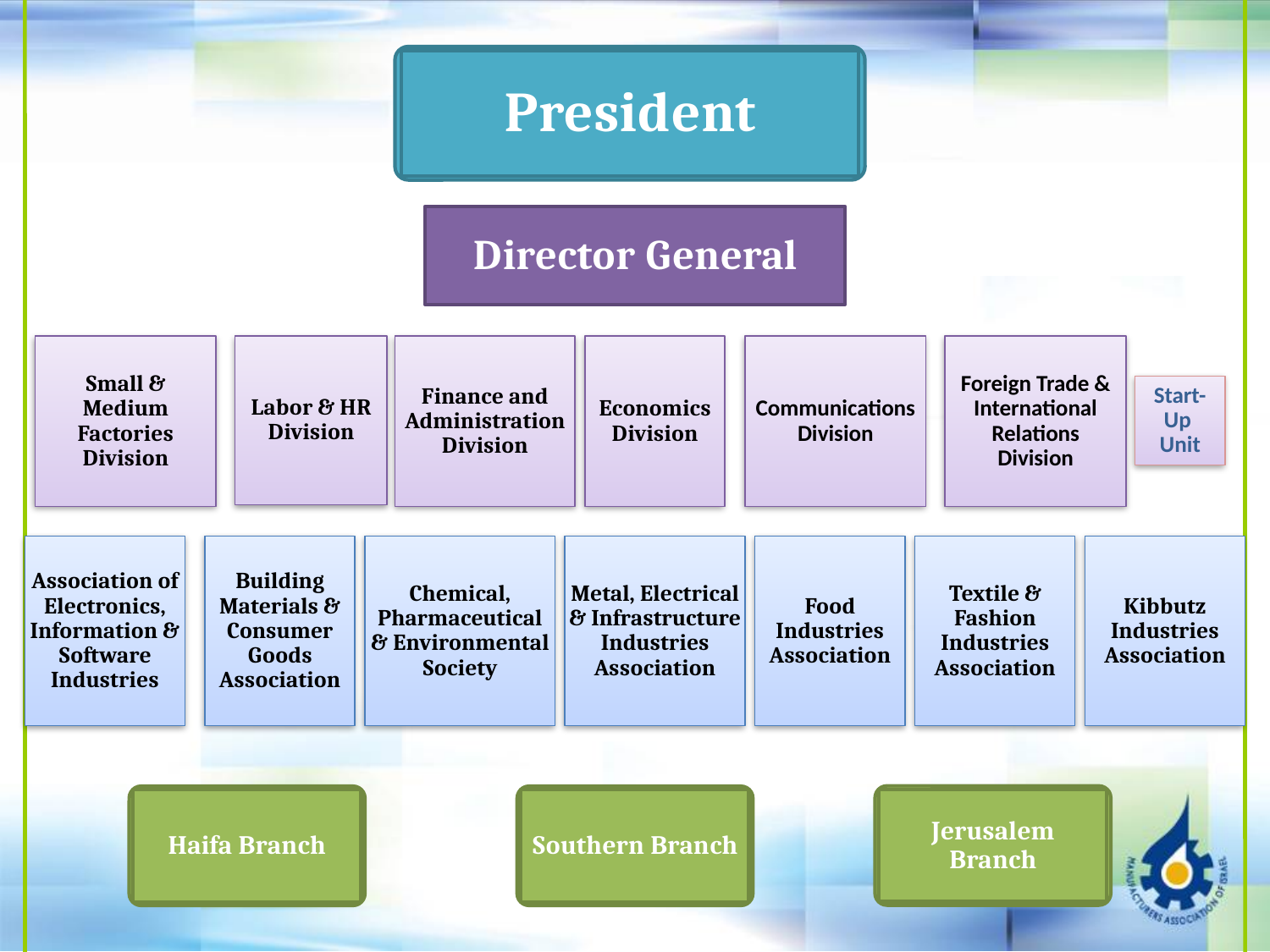

President
Director General
Small & Medium Factories Division
Labor & HR Division
Finance and Administration Division
Economics Division
Communications Division
Foreign Trade & International Relations Division
Start-Up  Unit
Association of Electronics, Information & Software Industries
Building Materials & Consumer Goods Association
Chemical, Pharmaceutical & Environmental Society
Metal, Electrical & Infrastructure Industries Association
Food Industries Association
Textile & Fashion Industries Association
Kibbutz Industries Association

Jerusalem Branch

Haifa Branch

Southern Branch